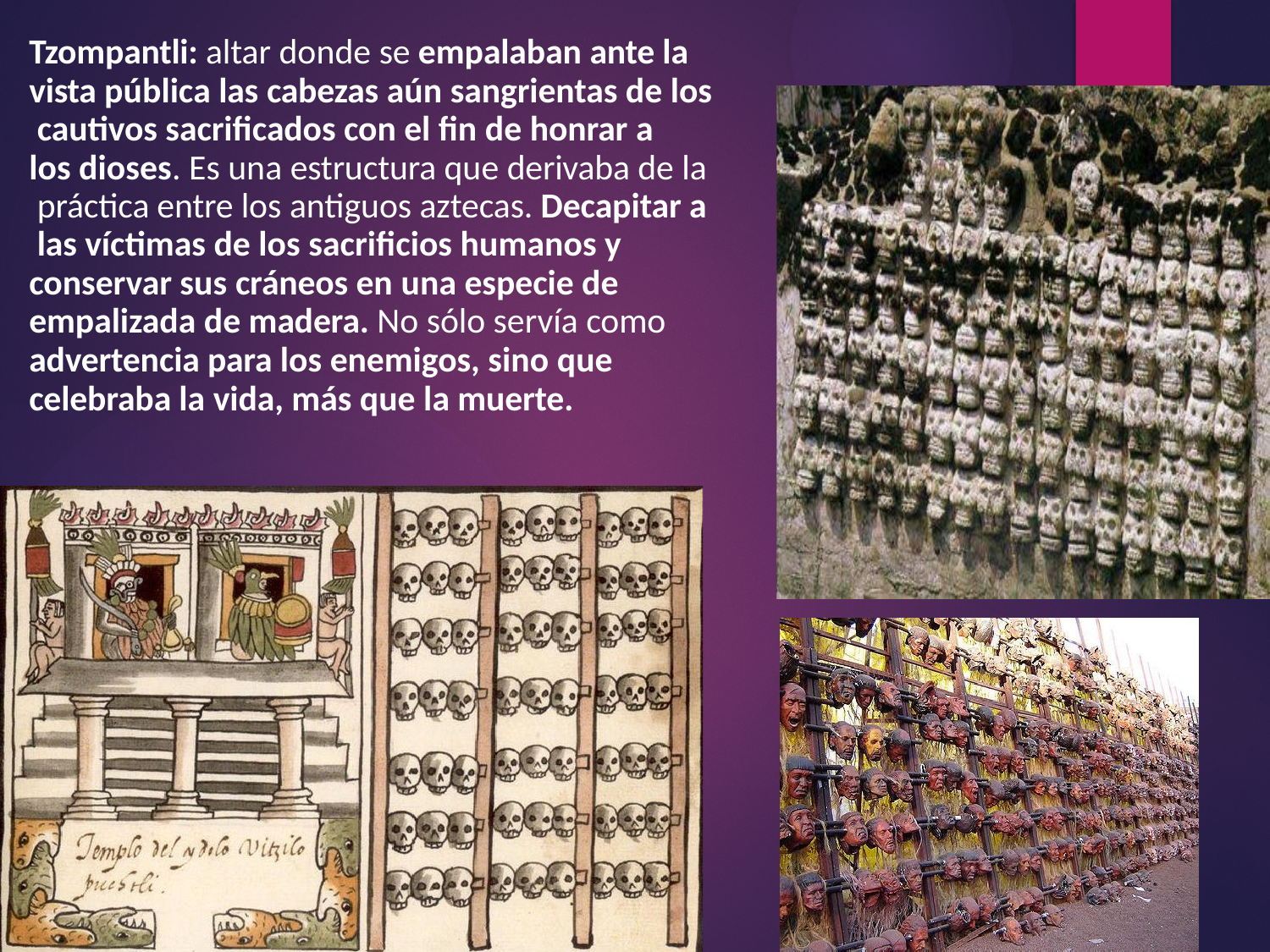

Tzompantli: altar donde se empalaban ante la  vista pública las cabezas aún sangrientas de los  cautivos sacrificados con el fin de honrar a
los dioses. Es una estructura que derivaba de la  práctica entre los antiguos aztecas. Decapitar a  las víctimas de los sacrificios humanos y  conservar sus cráneos en una especie de  empalizada de madera. No sólo servía como  advertencia para los enemigos, sino que  celebraba la vida, más que la muerte.